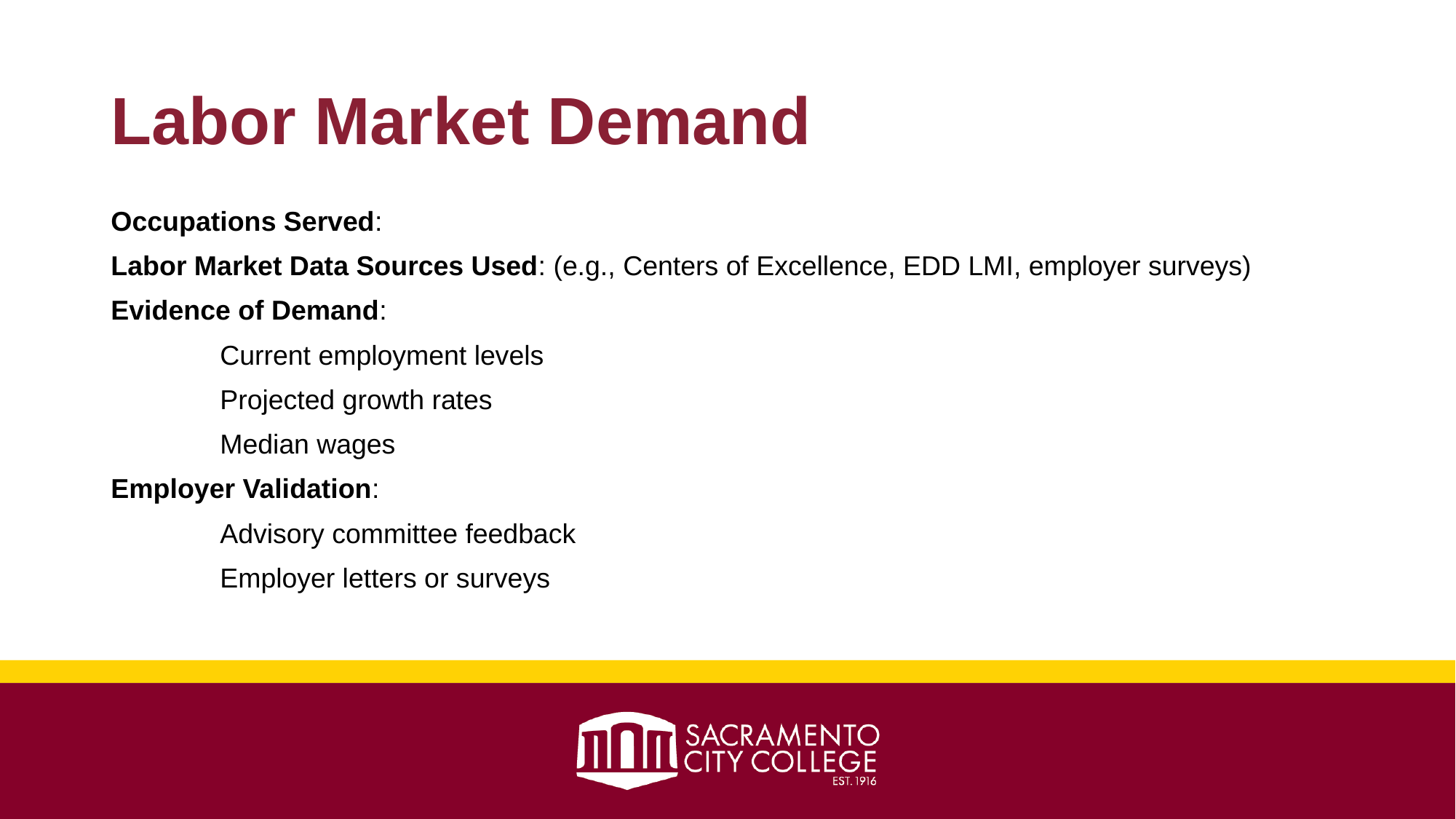

# Labor Market Demand
Occupations Served:
Labor Market Data Sources Used: (e.g., Centers of Excellence, EDD LMI, employer surveys)
Evidence of Demand:
	Current employment levels
	Projected growth rates
	Median wages
Employer Validation:
	Advisory committee feedback
	Employer letters or surveys